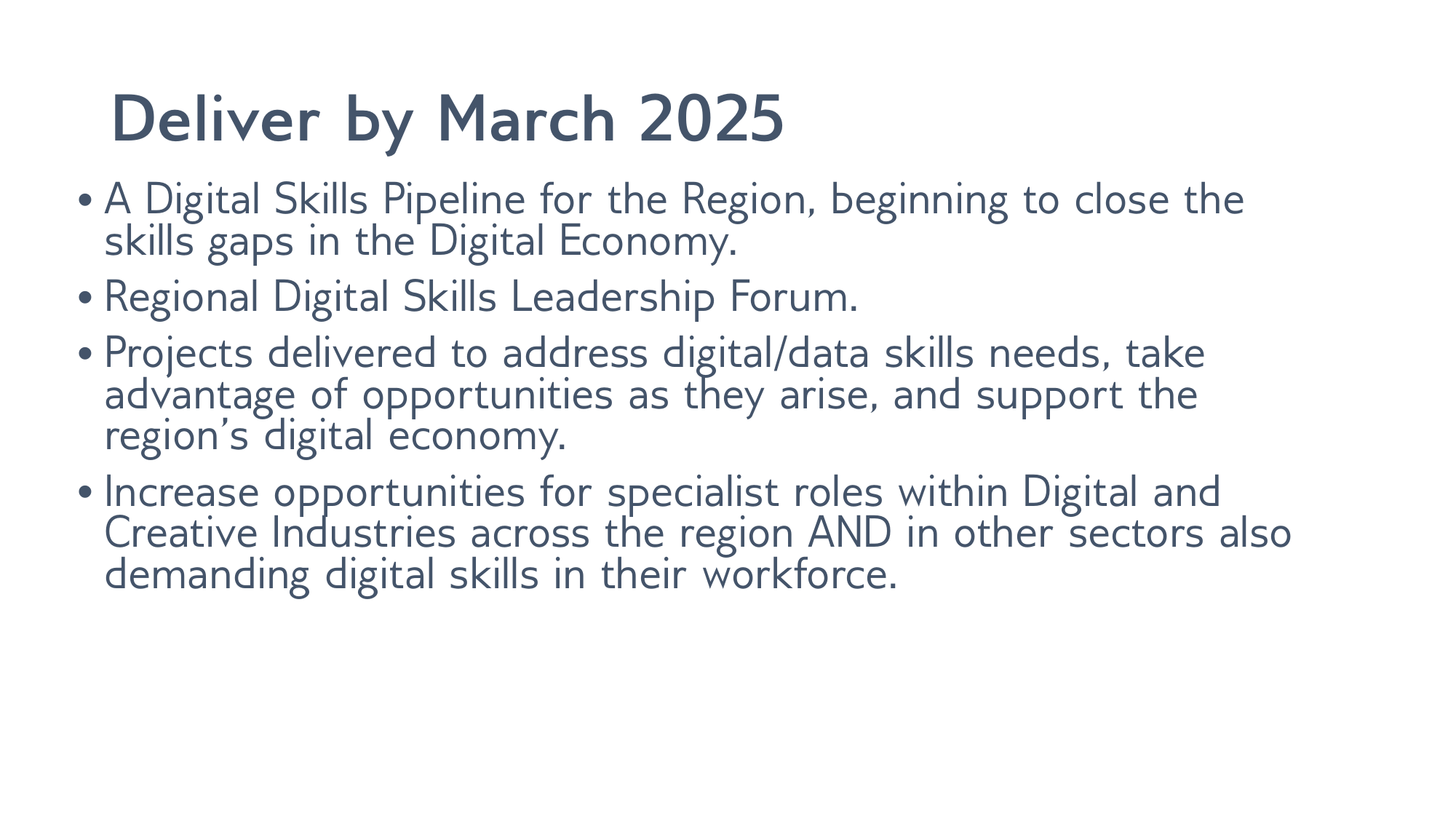

# Deliver by March 2025
A Digital Skills Pipeline for the Region, beginning to close the skills gaps in the Digital Economy.
Regional Digital Skills Leadership Forum.
Projects delivered to address digital/data skills needs, take advantage of opportunities as they arise, and support the region’s digital economy.
Increase opportunities for specialist roles within Digital and Creative Industries across the region AND in other sectors also demanding digital skills in their workforce.